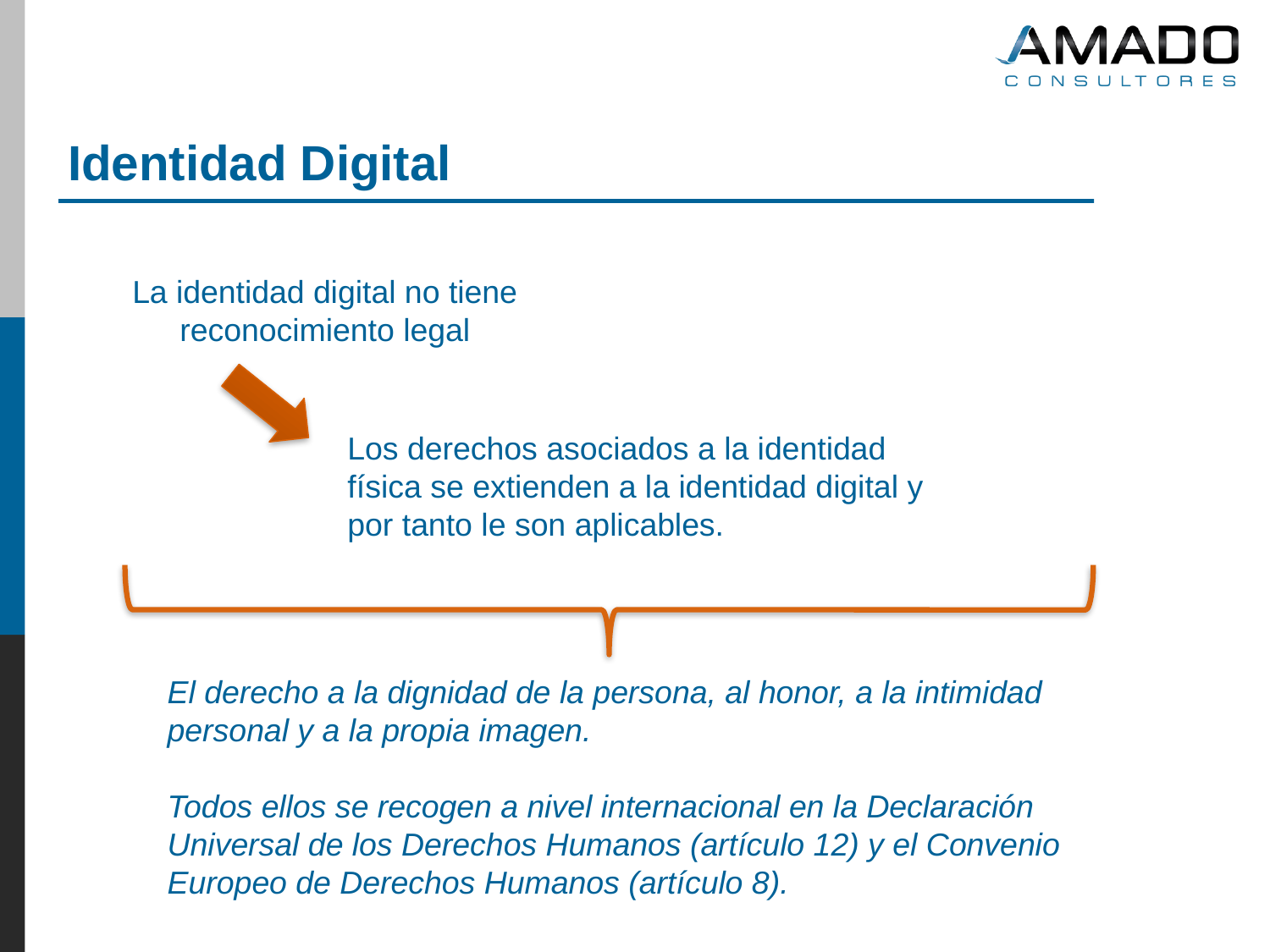

Identidad Digital

La identidad digital no tiene reconocimiento legal

Los derechos asociados a la identidad física se extienden a la identidad digital y por tanto le son aplicables.
El derecho a la dignidad de la persona, al honor, a la intimidad personal y a la propia imagen.

Todos ellos se recogen a nivel internacional en la Declaración Universal de los Derechos Humanos (artículo 12) y el Convenio Europeo de Derechos Humanos (artículo 8).